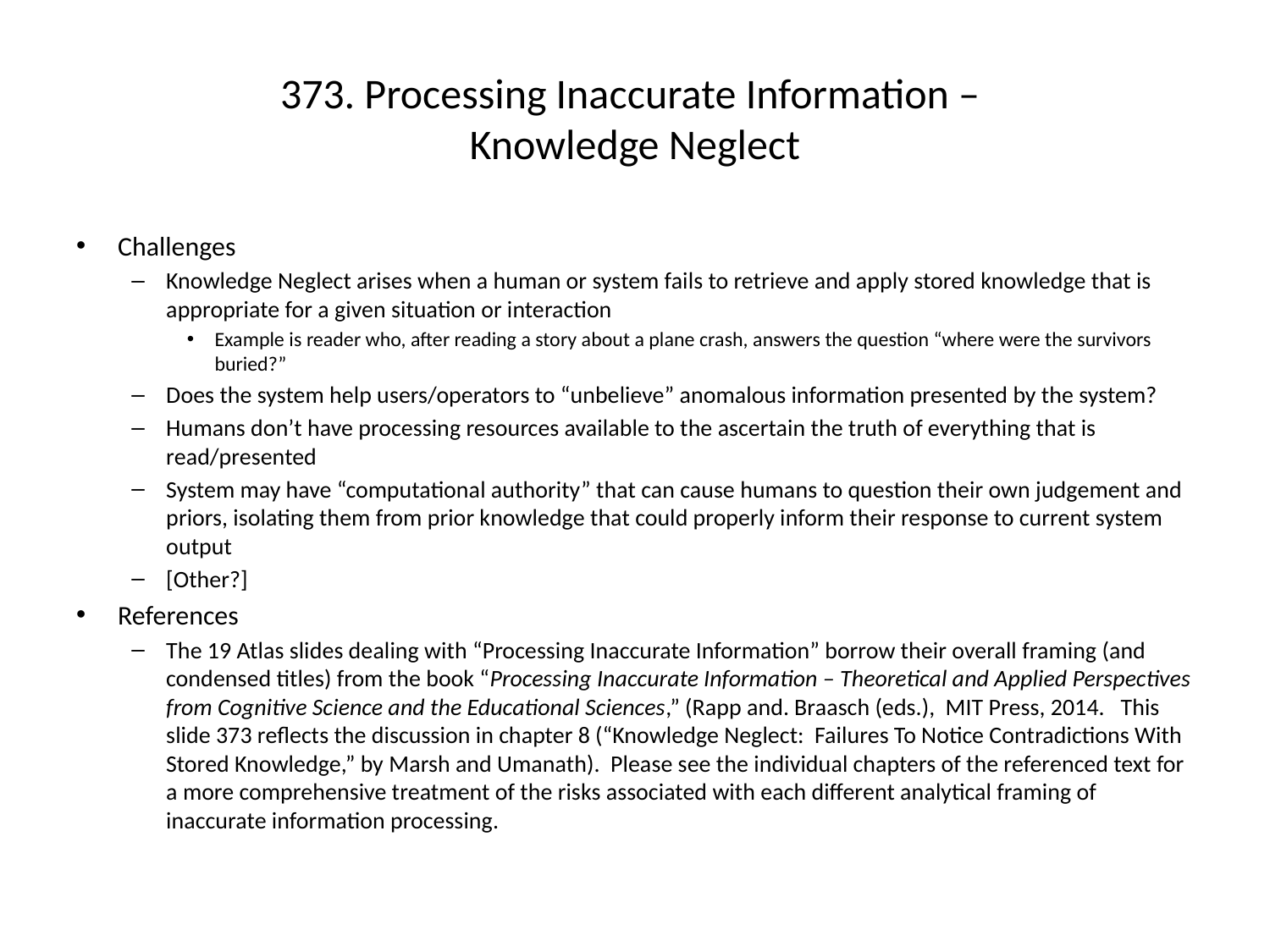

# 373. Processing Inaccurate Information – Knowledge Neglect
Challenges
Knowledge Neglect arises when a human or system fails to retrieve and apply stored knowledge that is appropriate for a given situation or interaction
Example is reader who, after reading a story about a plane crash, answers the question “where were the survivors buried?”
Does the system help users/operators to “unbelieve” anomalous information presented by the system?
Humans don’t have processing resources available to the ascertain the truth of everything that is read/presented
System may have “computational authority” that can cause humans to question their own judgement and priors, isolating them from prior knowledge that could properly inform their response to current system output
[Other?]
References
The 19 Atlas slides dealing with “Processing Inaccurate Information” borrow their overall framing (and condensed titles) from the book “Processing Inaccurate Information – Theoretical and Applied Perspectives from Cognitive Science and the Educational Sciences,” (Rapp and. Braasch (eds.),  MIT Press, 2014.   This slide 373 reflects the discussion in chapter 8 (“Knowledge Neglect:  Failures To Notice Contradictions With Stored Knowledge,” by Marsh and Umanath).  Please see the individual chapters of the referenced text for a more comprehensive treatment of the risks associated with each different analytical framing of inaccurate information processing.